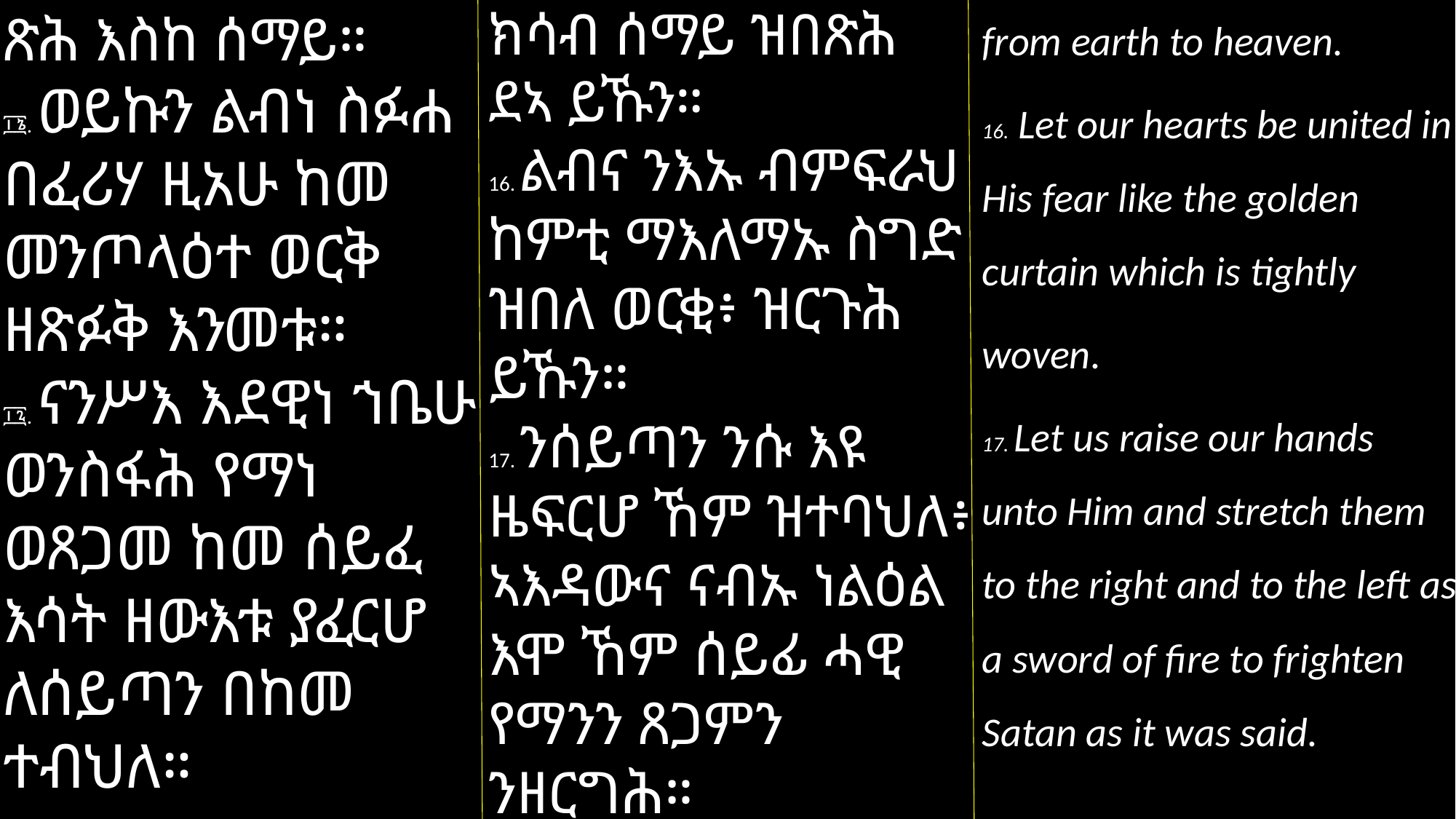

from earth to heaven.
16. Let our hearts be united in His fear like the golden curtain which is tightly
woven.
17. Let us raise our hands unto Him and stretch them to the right and to the left as a sword of fire to frighten Satan as it was said.
ክሳብ ሰማይ ዝበጽሕ ደኣ ይኹን።
16. ልብና ንእኡ ብምፍራህ ከምቲ ማእለማኡ ስግድ ዝበለ ወርቂ፥ ዝርጉሕ ይኹን።
17. ንሰይጣን ንሱ እዩ ዜፍርሆ ኸም ዝተባህለ፥ ኣእዳውና ናብኡ ነልዕል እሞ ኸም ሰይፊ ሓዊ የማንን ጸጋምን ንዘርግሕ።
ጽሕ እስከ ሰማይ።
፲፮. ወይኩን ልብነ ስፉሐ በፈሪሃ ዚአሁ ከመ መንጦላዕተ ወርቅ ዘጽፉቅ እንመቱ።
፲፯. ናንሥእ እደዊነ ኀቤሁ ወንስፋሕ የማነ ወጸጋመ ከመ ሰይፈ እሳት ዘውእቱ ያፈርሆ ለሰይጣን በከመ ተብህለ።